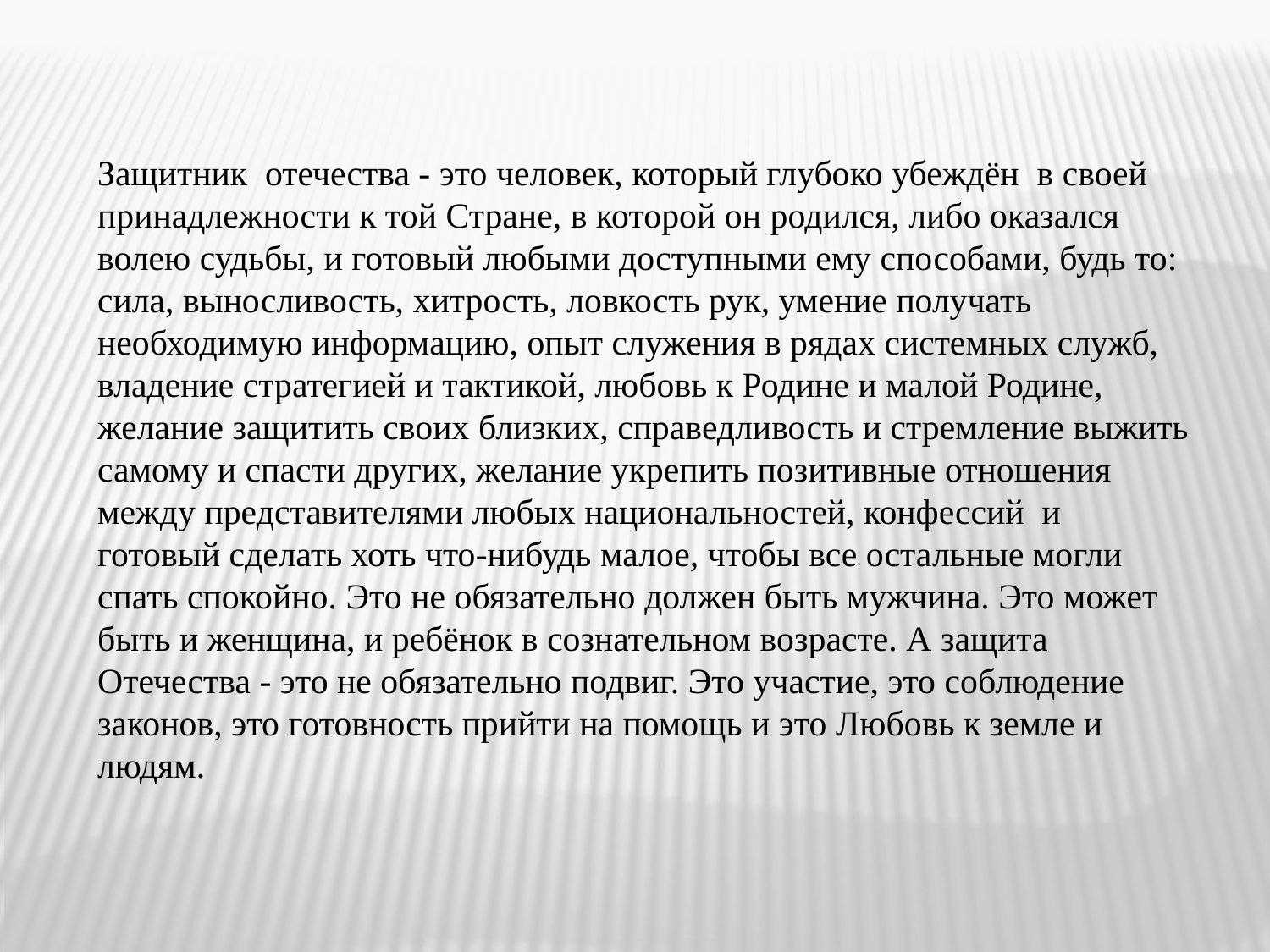

Защитник  отечества - это человек, который глубоко убеждён  в своей принадлежности к той Стране, в которой он родился, либо оказался волею судьбы, и готовый любыми доступными ему способами, будь то: сила, выносливость, хитрость, ловкость рук, умение получать необходимую информацию, опыт служения в рядах системных служб, владение стратегией и тактикой, любовь к Родине и малой Родине, желание защитить своих близких, справедливость и стремление выжить самому и спасти других, желание укрепить позитивные отношения между представителями любых национальностей, конфессий  и готовый сделать хоть что-нибудь малое, чтобы все остальные могли спать спокойно. Это не обязательно должен быть мужчина. Это может быть и женщина, и ребёнок в сознательном возрасте. А защита Отечества - это не обязательно подвиг. Это участие, это соблюдение    законов, это готовность прийти на помощь и это Любовь к земле и людям.